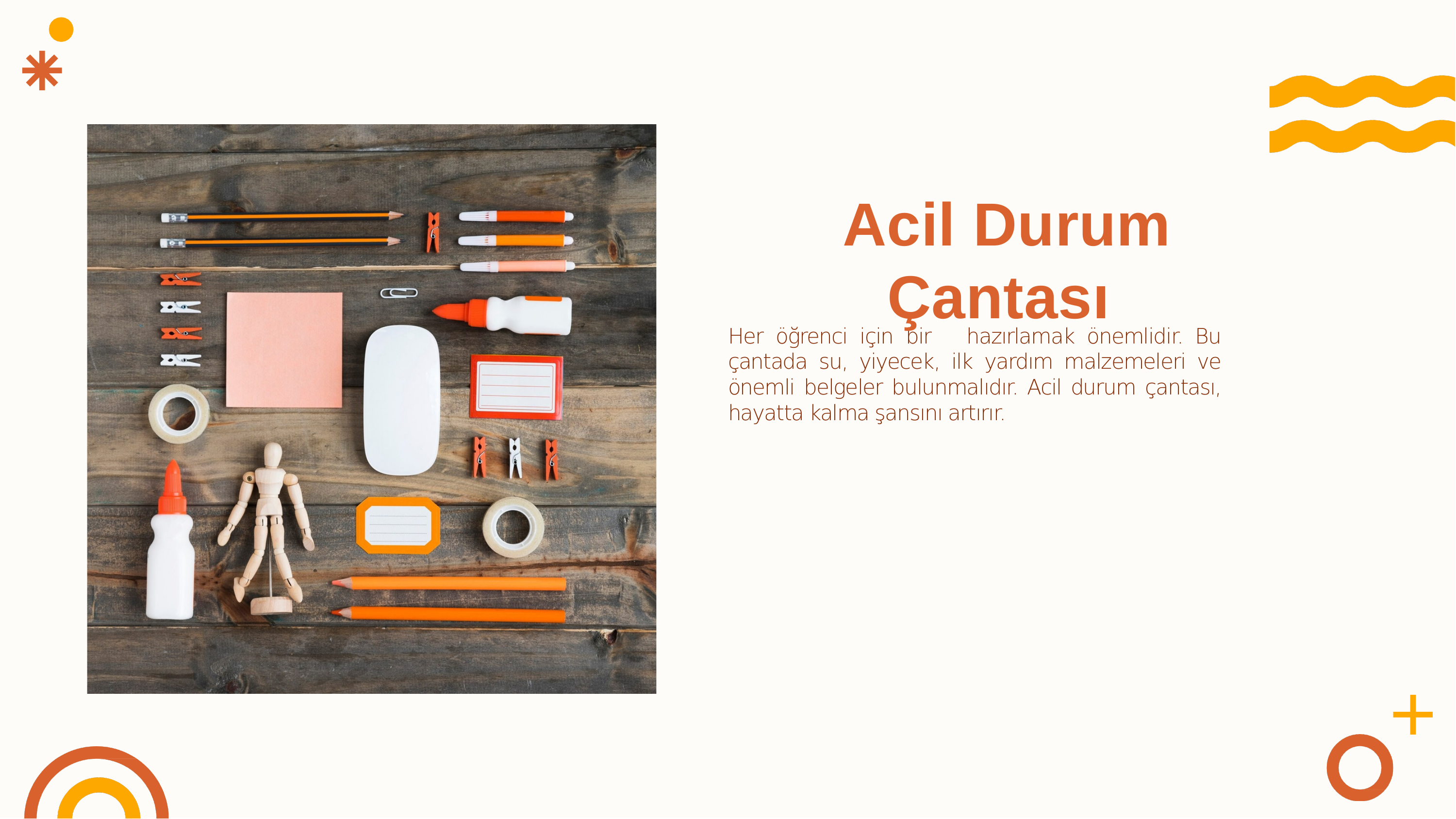

Acil Durum Çantası

Her öğrenci için bir	hazırlamak önemlidir. Bu çantada su, yiyecek, ilk yardım malzemeleri ve önemli belgeler bulunmalıdır. Acil durum çantası, hayatta kalma şansını artırır.